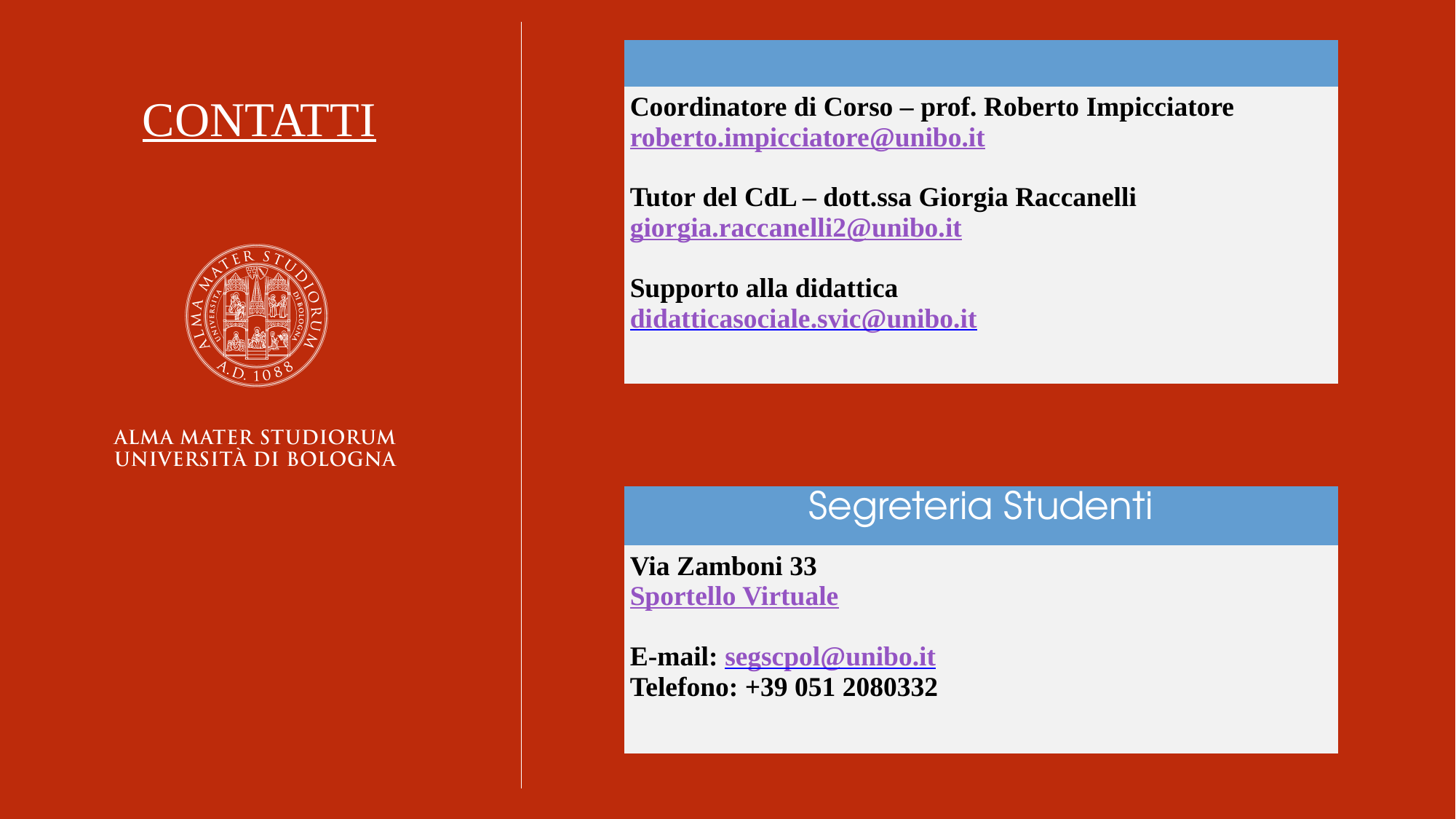

|  |
| --- |
| Coordinatore di Corso – prof. Roberto Impicciatore roberto.impicciatore@unibo.it Tutor del CdL – dott.ssa Giorgia Raccanelli giorgia.raccanelli2@unibo.it Supporto alla didattica didatticasociale.svic@unibo.it |
CONTATTI
| Segreteria Studenti |
| --- |
| Via Zamboni 33 Sportello Virtuale E-mail: segscpol@unibo.it Telefono: +39 051 2080332 |